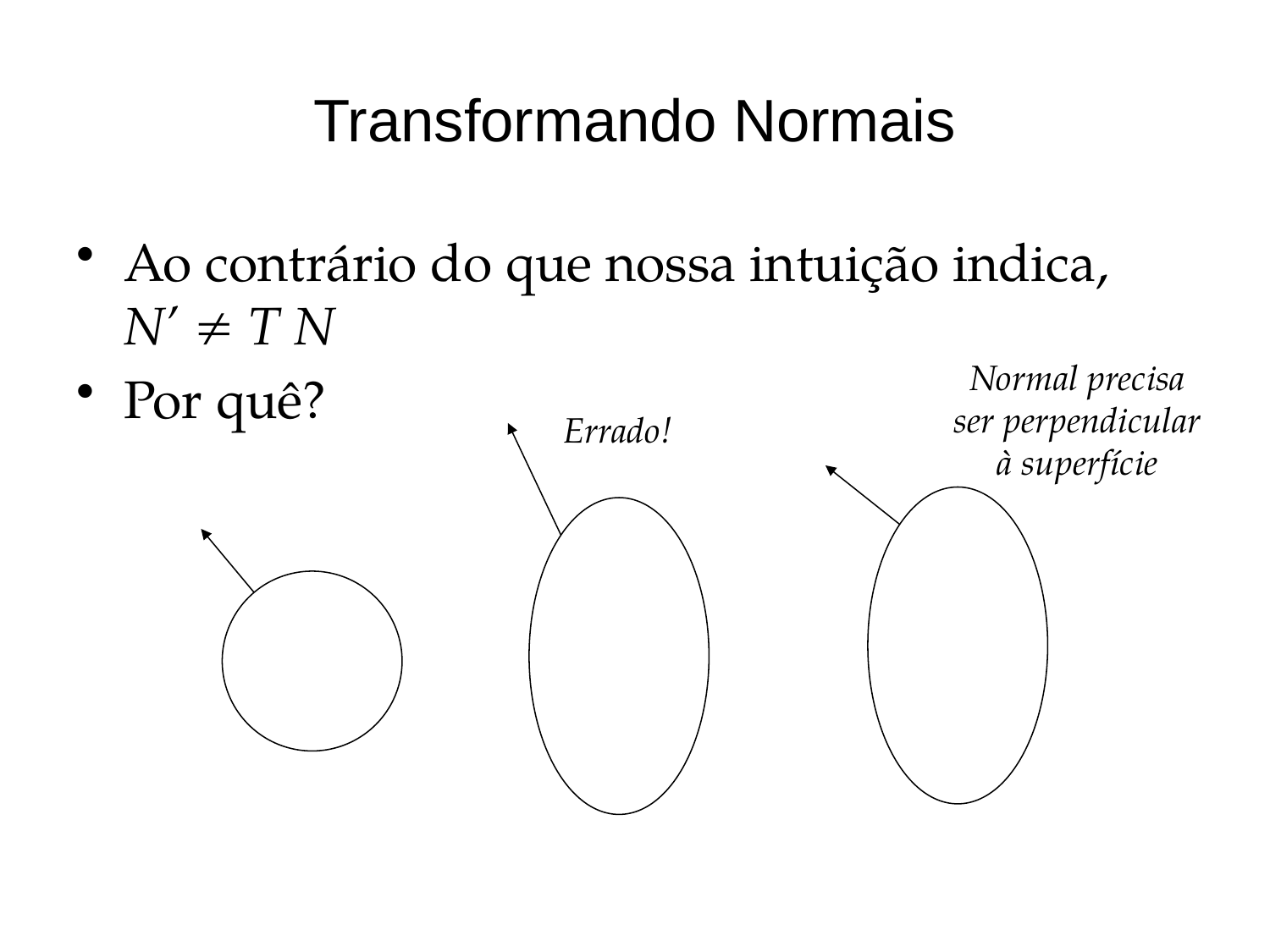

# Transformando Normais
Ao contrário do que nossa intuição indica,
N’ ≠ T N
Por quê?
Normal precisa
ser perpendicular
à superfície

Errado!